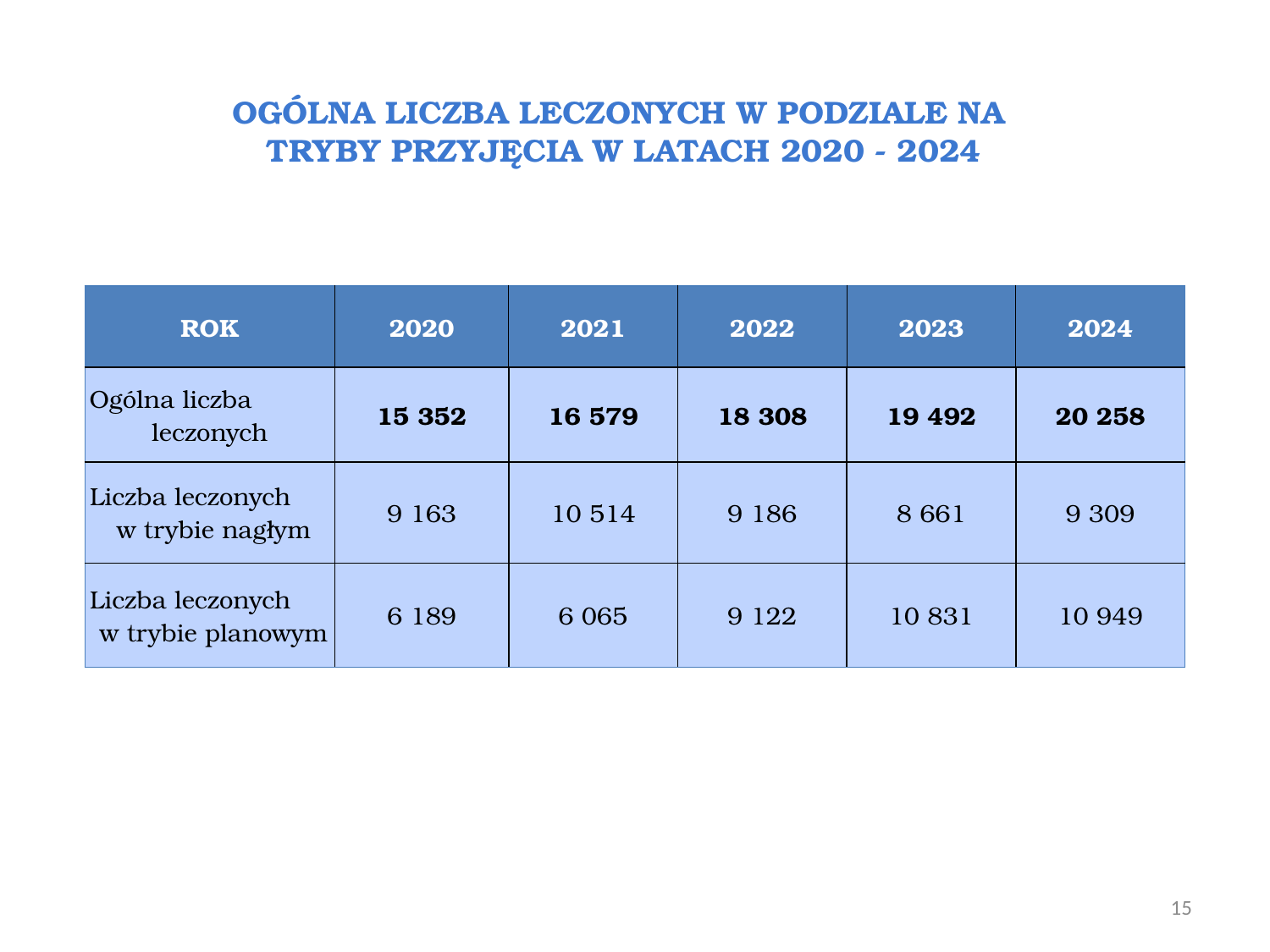

OGÓLNA LICZBA LECZONYCH W PODZIALE NA
TRYBY PRZYJĘCIA W LATACH 2020 - 2024
| ROK | 2020 | 2021 | 2022 | 2023 | 2024 |
| --- | --- | --- | --- | --- | --- |
| Ogólna liczba leczonych | 15 352 | 16 579 | 18 308 | 19 492 | 20 258 |
| Liczba leczonych w trybie nagłym | 9 163 | 10 514 | 9 186 | 8 661 | 9 309 |
| Liczba leczonych w trybie planowym | 6 189 | 6 065 | 9 122 | 10 831 | 10 949 |
15